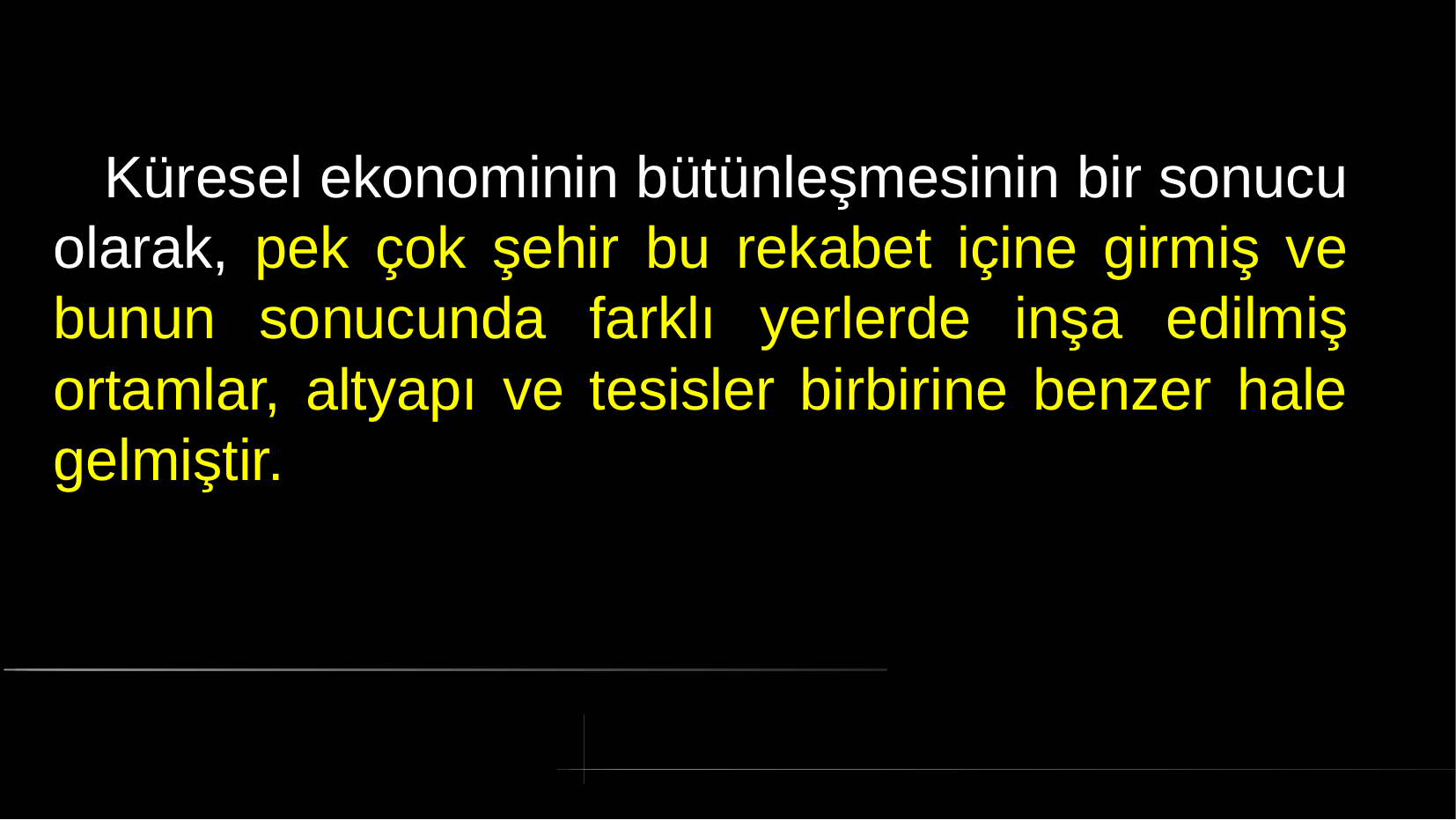

# Küresel ekonominin bütünleşmesinin bir sonucu olarak, pek çok şehir bu rekabet içine girmiş ve bunun sonucunda farklı yerlerde inşa edilmiş ortamlar, altyapı ve tesisler birbirine benzer hale gelmiştir.